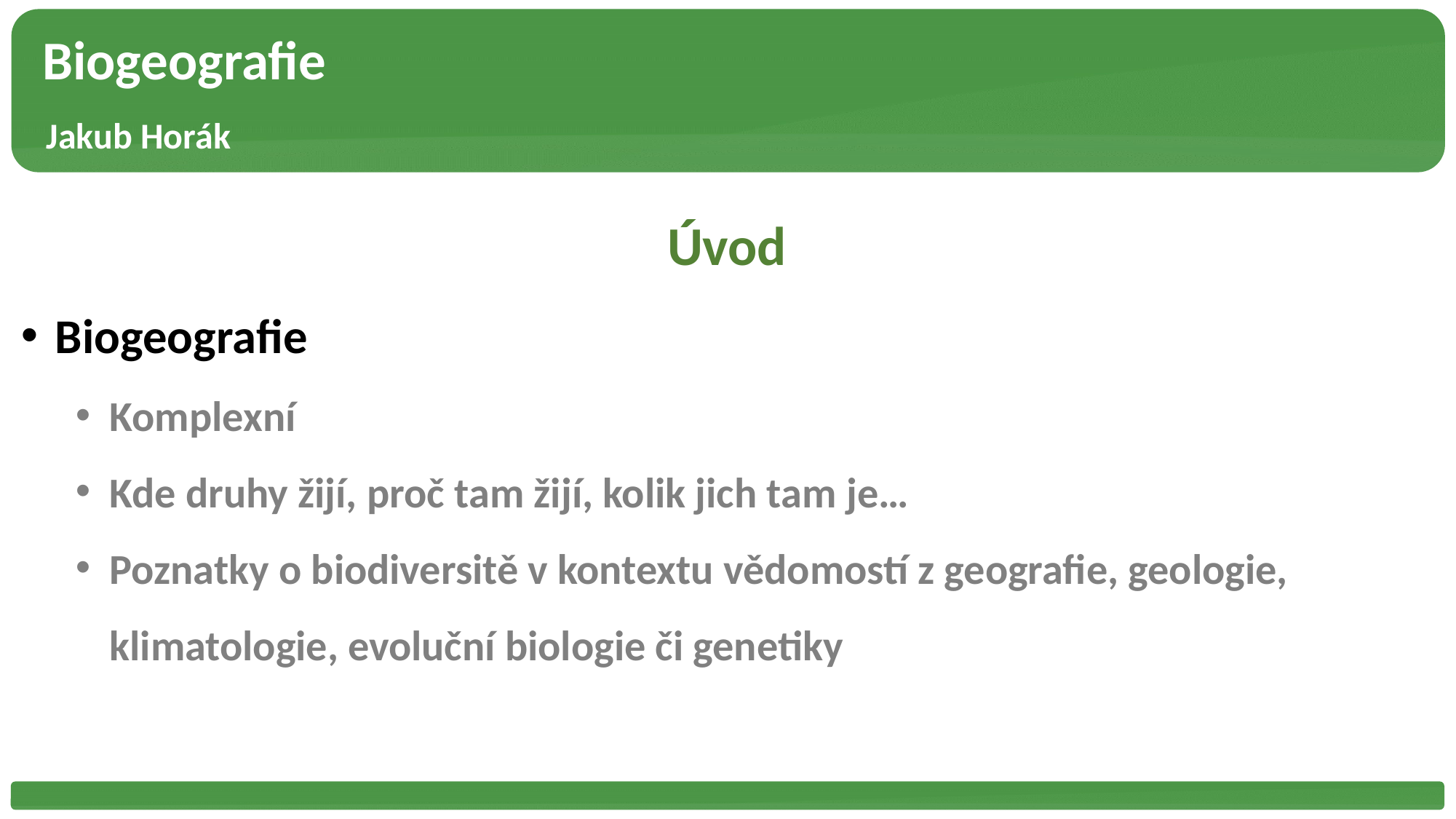

Biogeografie
  Jakub Horák
Úvod
Biogeografie
Komplexní
Kde druhy žijí, proč tam žijí, kolik jich tam je…
Poznatky o biodiversitě v kontextu vědomostí z geografie, geologie, klimatologie, evoluční biologie či genetiky